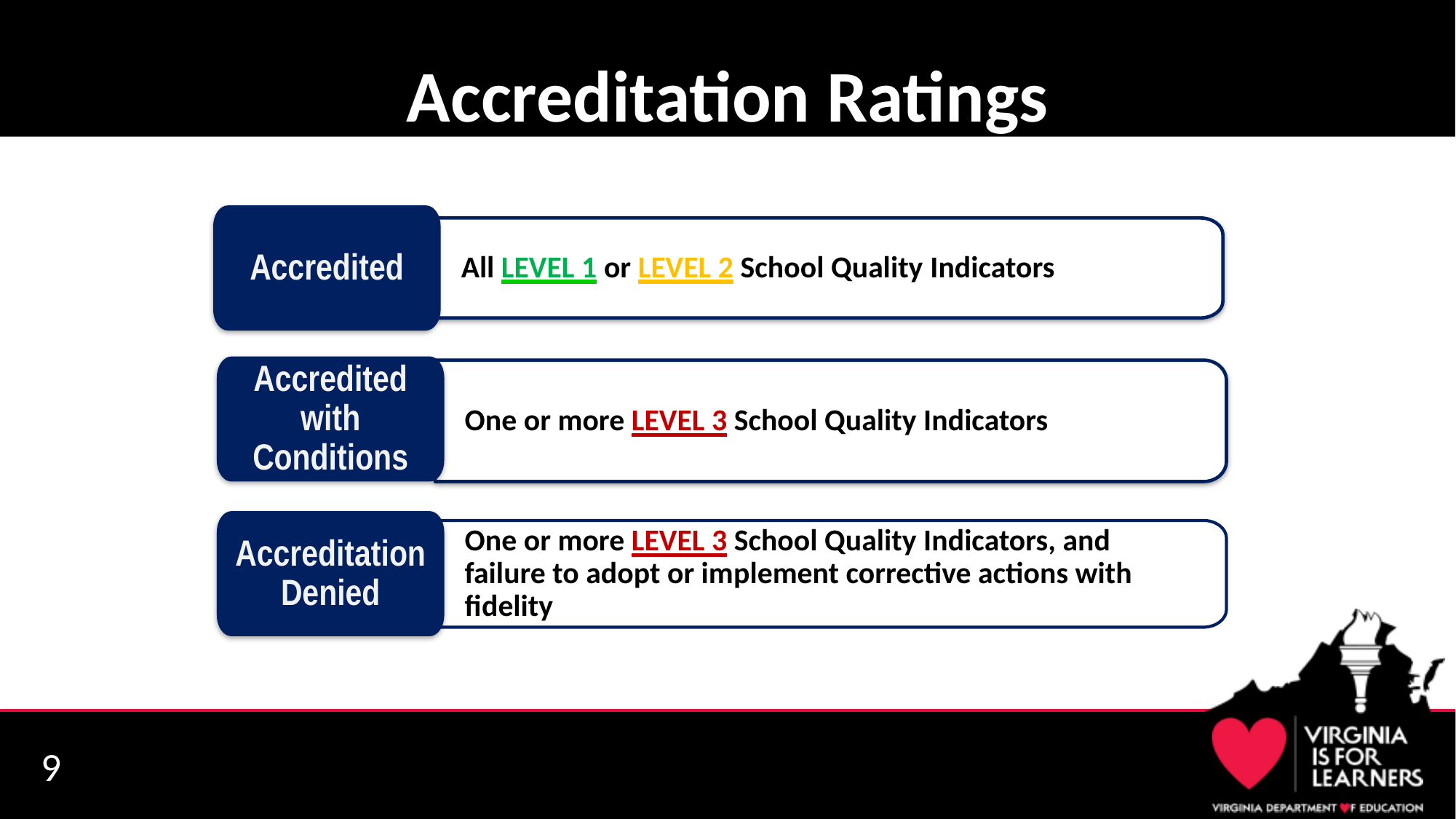

# Accreditation Ratings
Accredited
All LEVEL 1 or LEVEL 2 School Quality Indicators
Accredited with Conditions
One or more LEVEL 3 School Quality Indicators
Accreditation Denied
One or more LEVEL 3 School Quality Indicators, and failure to adopt or implement corrective actions with fidelity